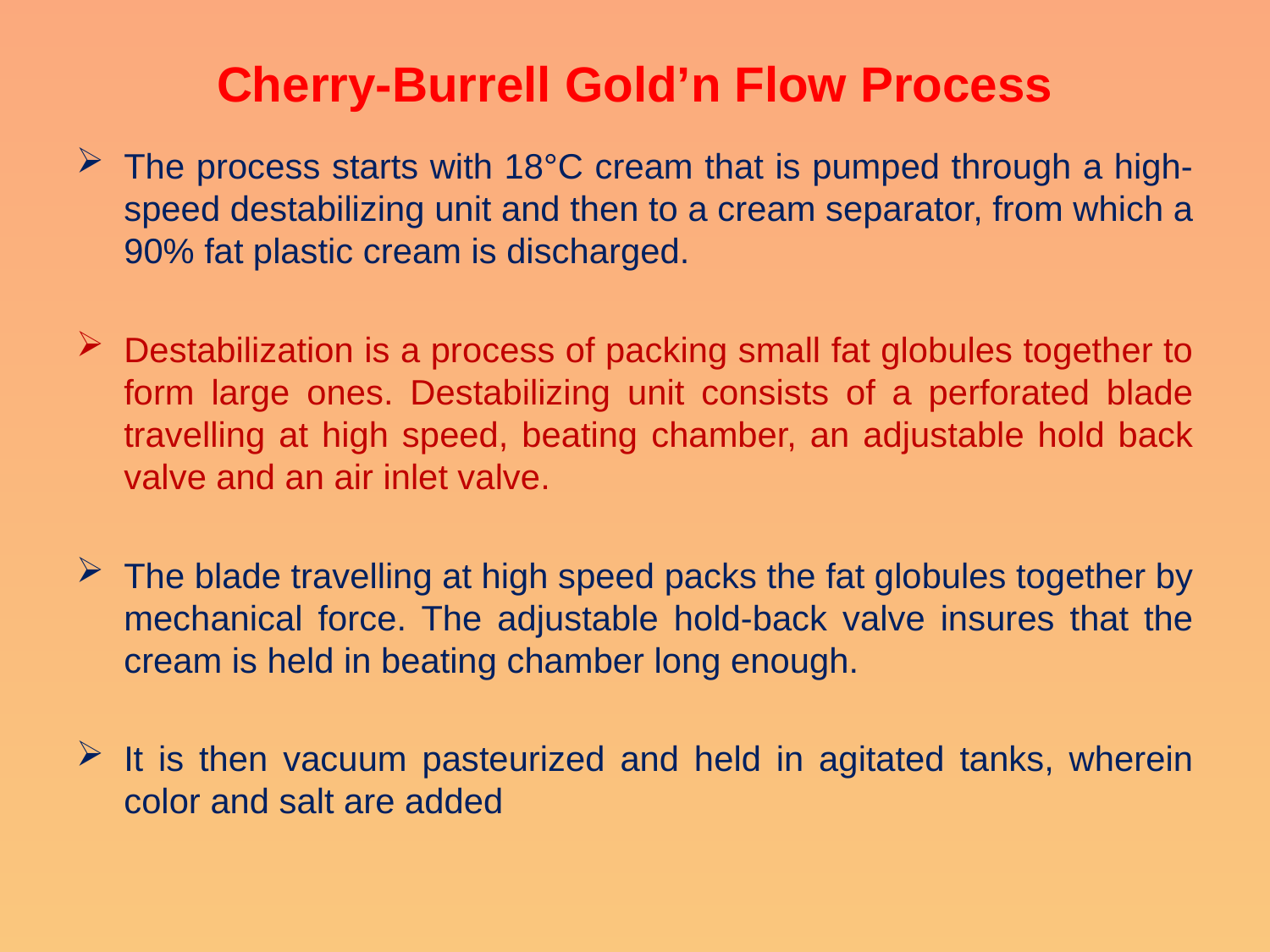

# Cherry-Burrell Gold’n Flow Process
The process starts with 18°C cream that is pumped through a high-speed destabilizing unit and then to a cream separator, from which a 90% fat plastic cream is discharged.

Destabilization is a process of packing small fat globules together to form large ones. Destabilizing unit consists of a perforated blade travelling at high speed, beating chamber, an adjustable hold back valve and an air inlet valve.

The blade travelling at high speed packs the fat globules together by mechanical force. The adjustable hold-back valve insures that the cream is held in beating chamber long enough.

It is then vacuum pasteurized and held in agitated tanks, wherein color and salt are added